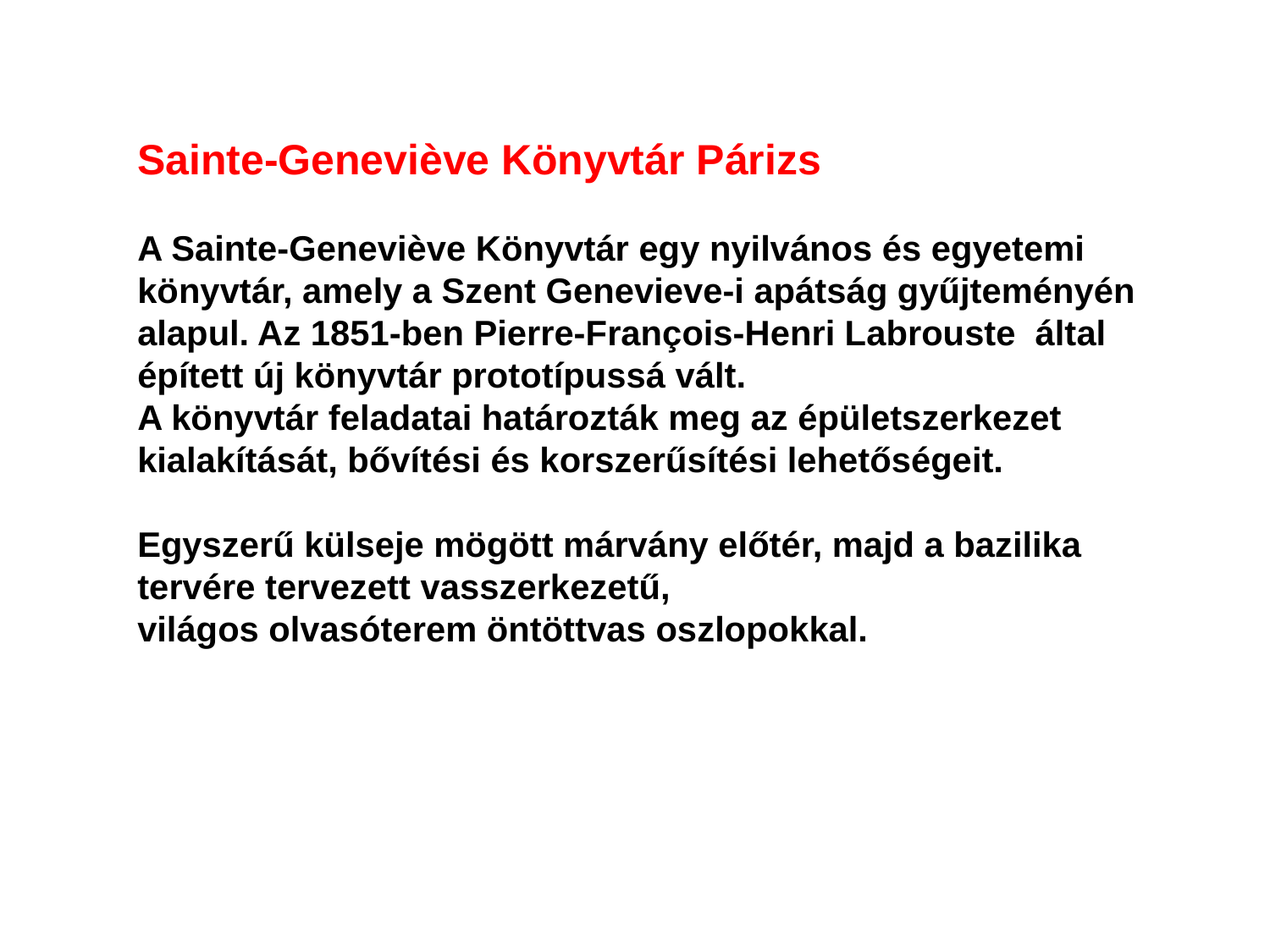

Sainte-Geneviève Könyvtár Párizs

A Sainte-Geneviève Könyvtár egy nyilvános és egyetemi könyvtár, amely a Szent Genevieve-i apátság gyűjteményén alapul. Az 1851-ben Pierre-François-Henri Labrouste  által épített új könyvtár prototípussá vált.
A könyvtár feladatai határozták meg az épületszerkezet kialakítását, bővítési és korszerűsítési lehetőségeit.

Egyszerű külseje mögött márvány előtér, majd a bazilika tervére tervezett vasszerkezetű, világos olvasóterem öntöttvas oszlopokkal.